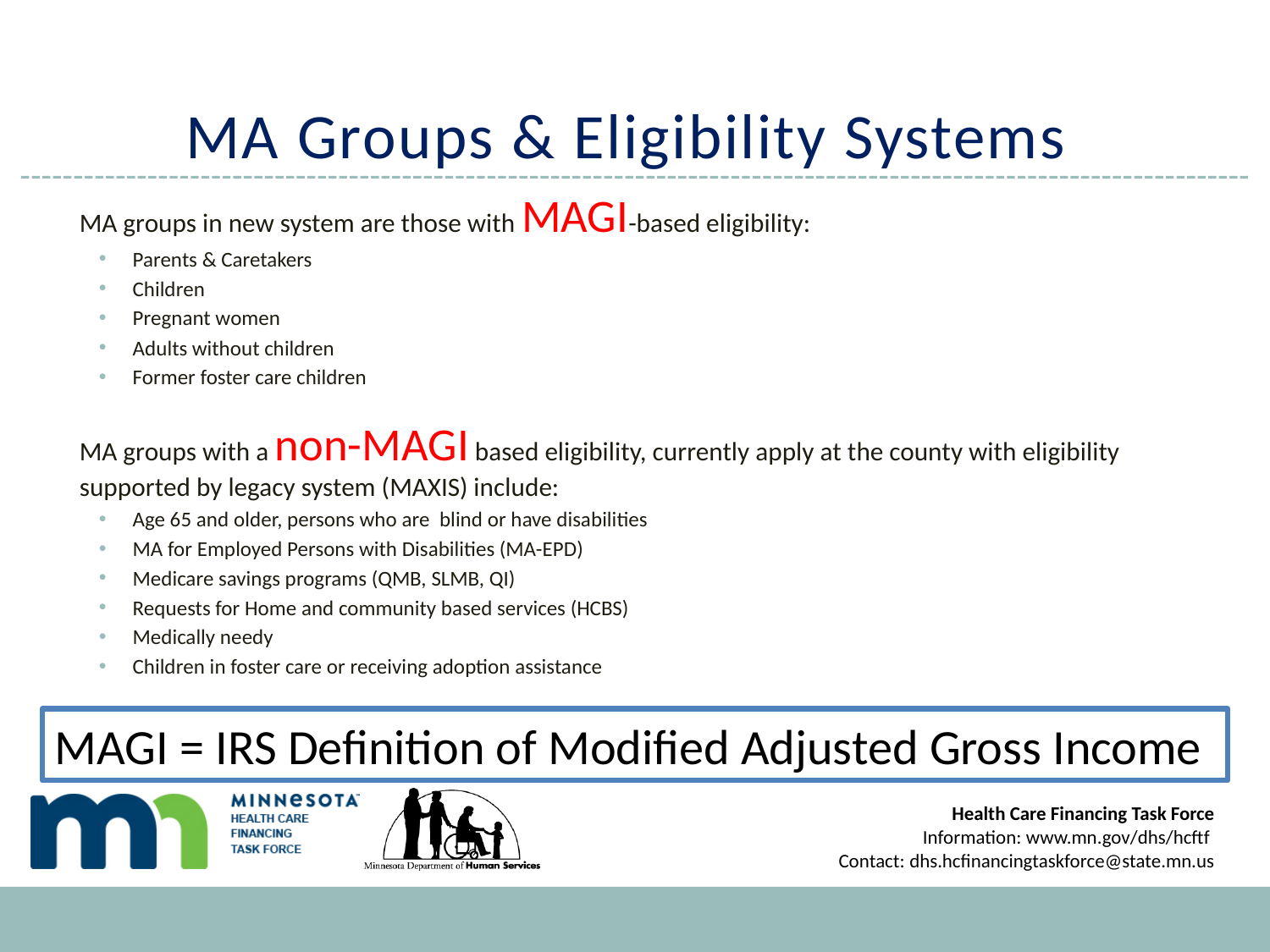

# MA Groups & Eligibility Systems
MA groups in new system are those with MAGI-based eligibility:
Parents & Caretakers
Children
Pregnant women
Adults without children
Former foster care children
MA groups with a non-MAGI based eligibility, currently apply at the county with eligibility supported by legacy system (MAXIS) include:
Age 65 and older, persons who are  blind or have disabilities
MA for Employed Persons with Disabilities (MA-EPD)
Medicare savings programs (QMB, SLMB, QI)
Requests for Home and community based services (HCBS)
Medically needy
Children in foster care or receiving adoption assistance
MAGI = IRS Definition of Modified Adjusted Gross Income